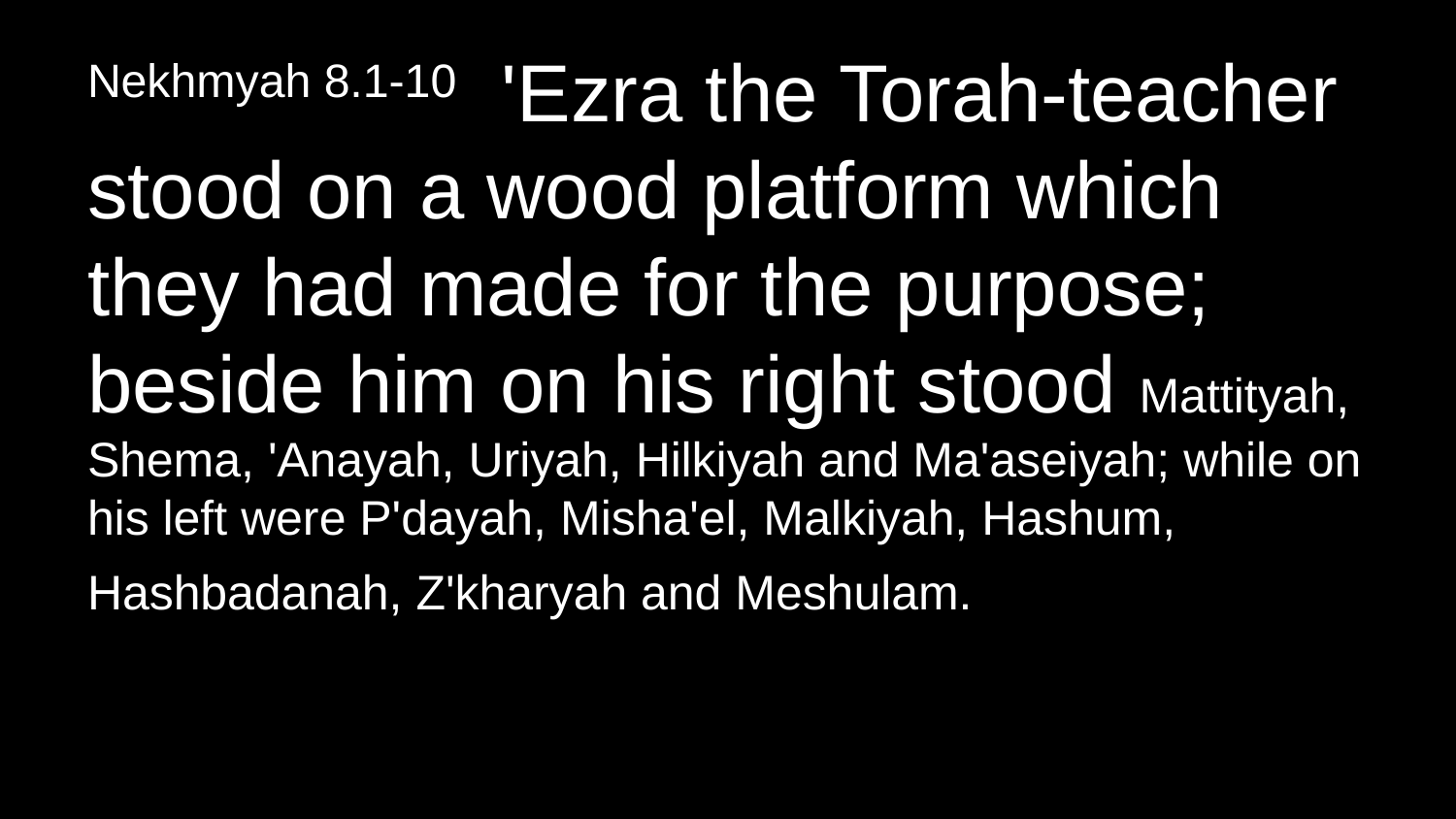

Nekhmyah 8.1-10  'Ezra the Torah-teacher stood on a wood platform which they had made for the purpose; beside him on his right stood Mattityah, Shema, 'Anayah, Uriyah, Hilkiyah and Ma'aseiyah; while on his left were P'dayah, Misha'el, Malkiyah, Hashum, Hashbadanah, Z'kharyah and Meshulam.